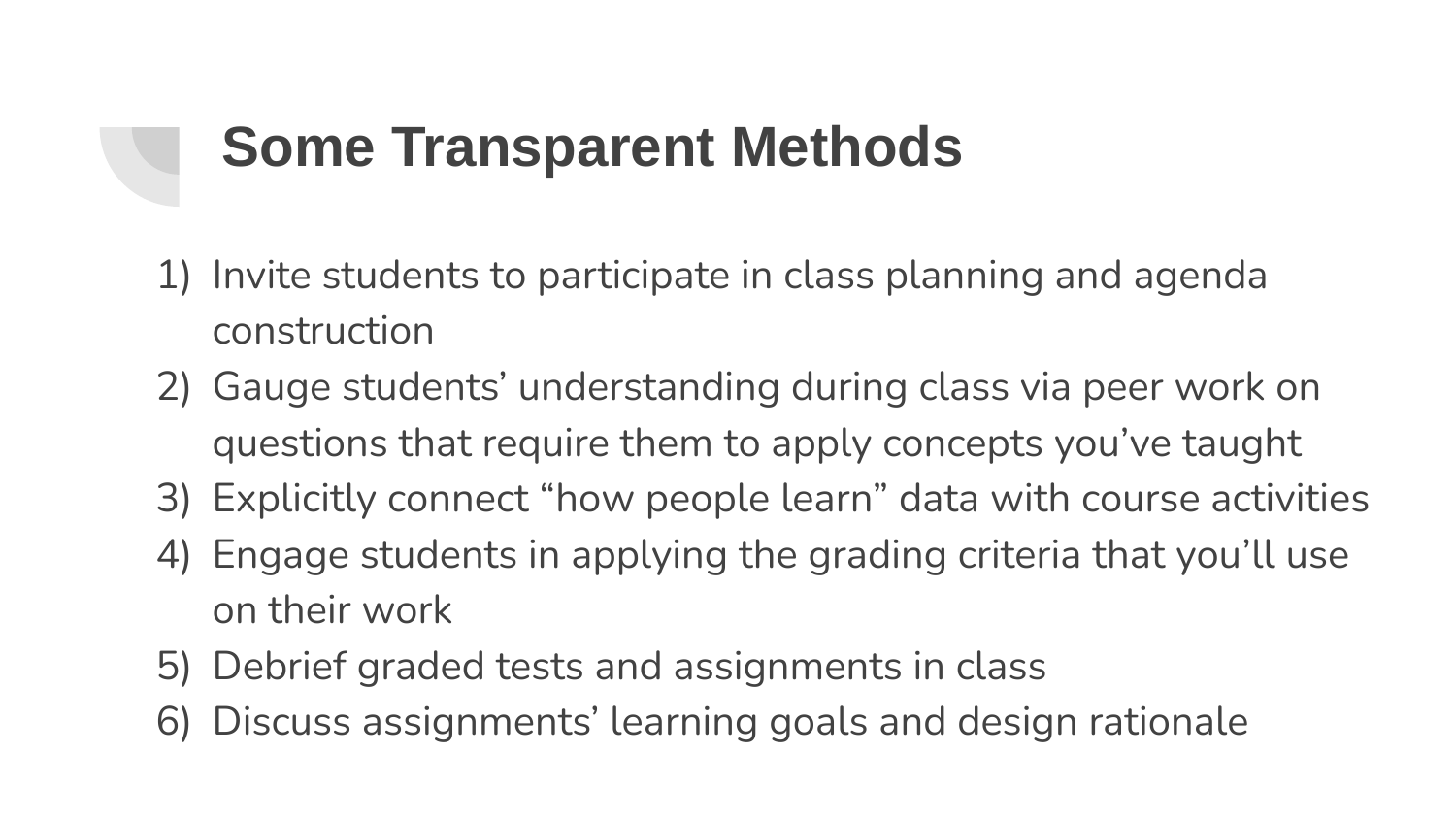

# Some Transparent Methods
Invite students to participate in class planning and agenda construction
Gauge students’ understanding during class via peer work on questions that require them to apply concepts you’ve taught
Explicitly connect “how people learn” data with course activities
Engage students in applying the grading criteria that you’ll use on their work
Debrief graded tests and assignments in class
Discuss assignments’ learning goals and design rationale